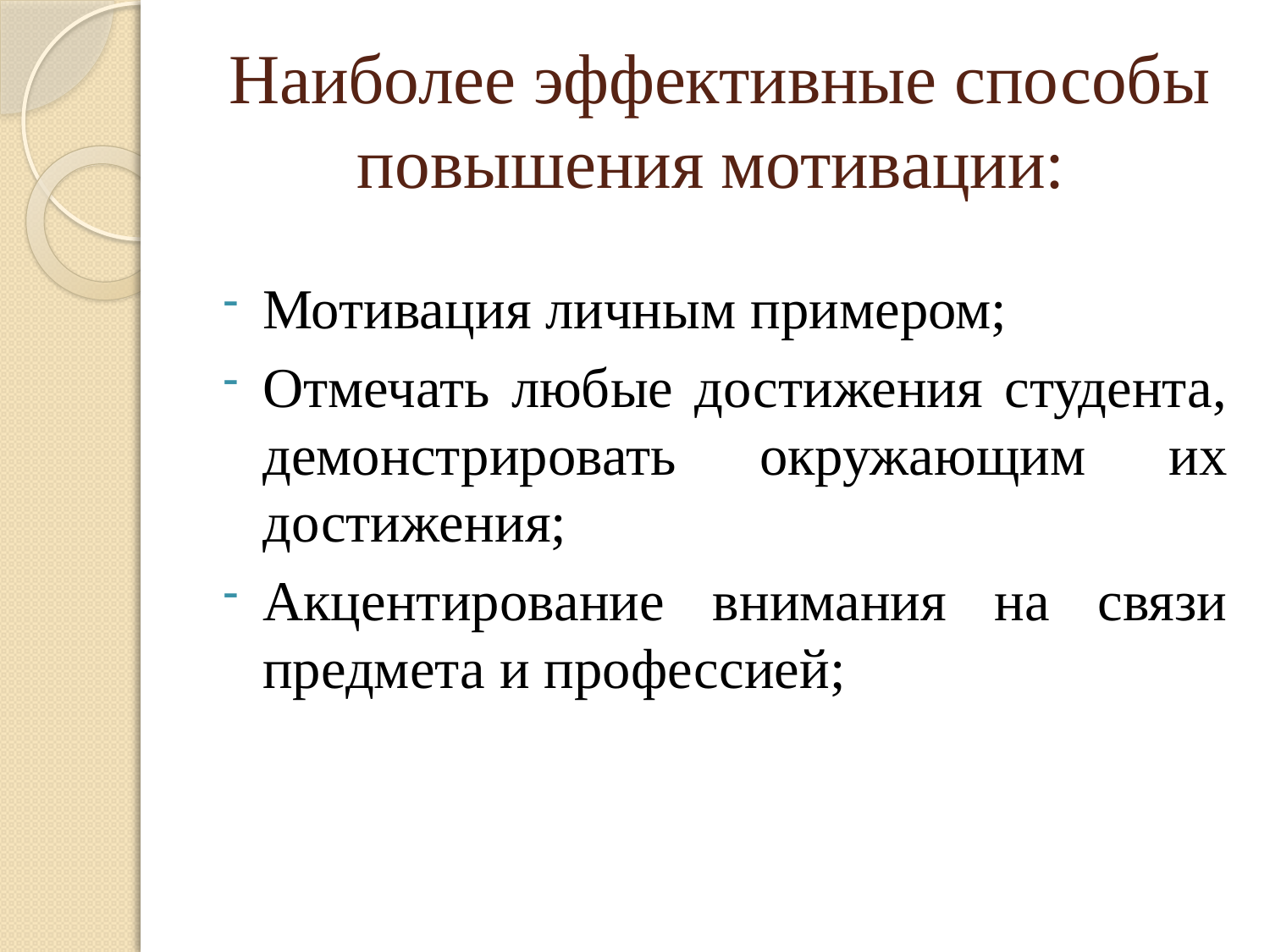

# Наиболее эффективные способы повышения мотивации:
Мотивация личным примером;
Отмечать любые достижения студента, демонстрировать окружающим их достижения;
Акцентирование внимания на связи предмета и профессией;